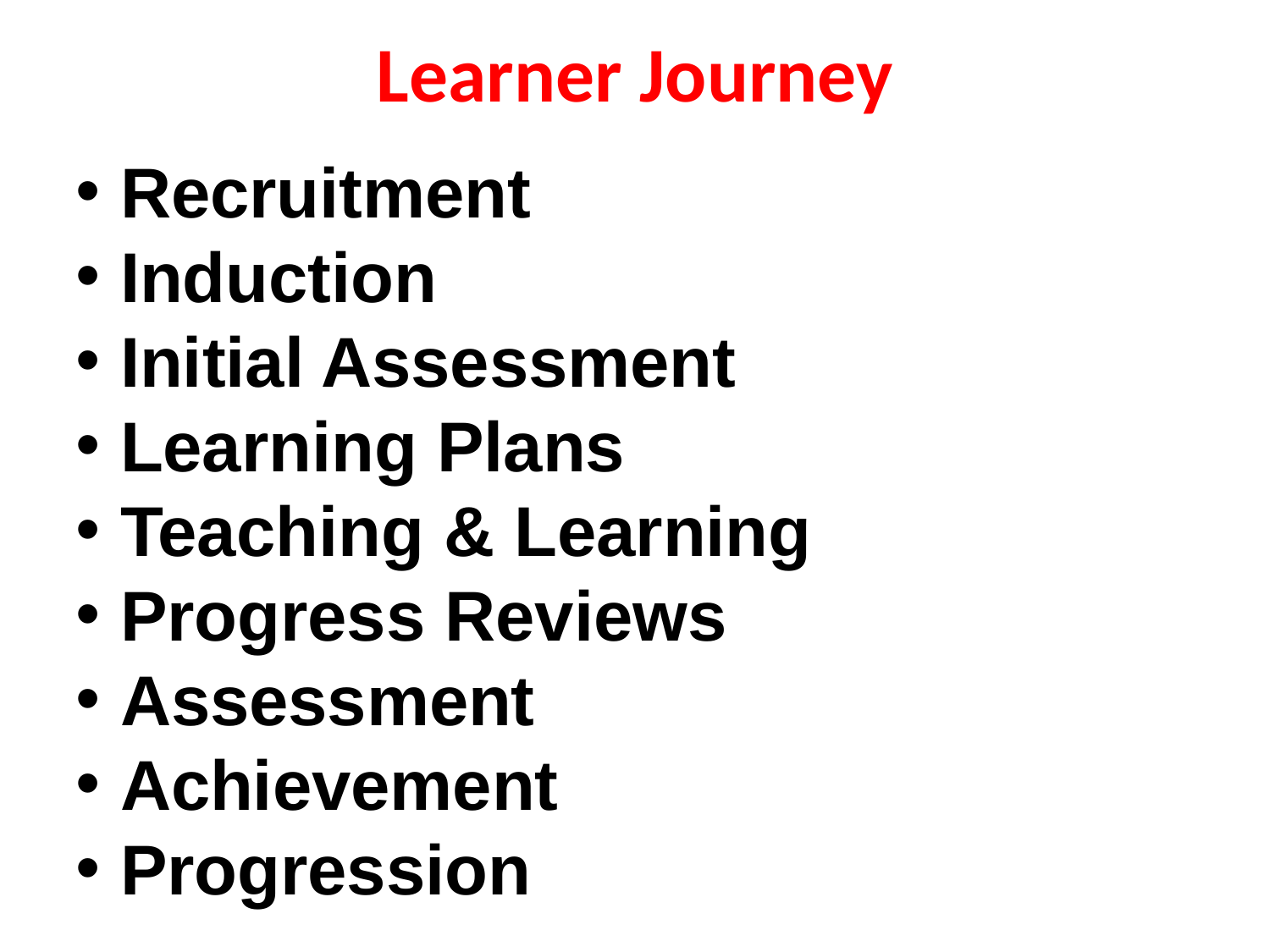

# Learner Journey
 Recruitment
 Induction
 Initial Assessment
 Learning Plans
 Teaching & Learning
 Progress Reviews
 Assessment
 Achievement
 Progression